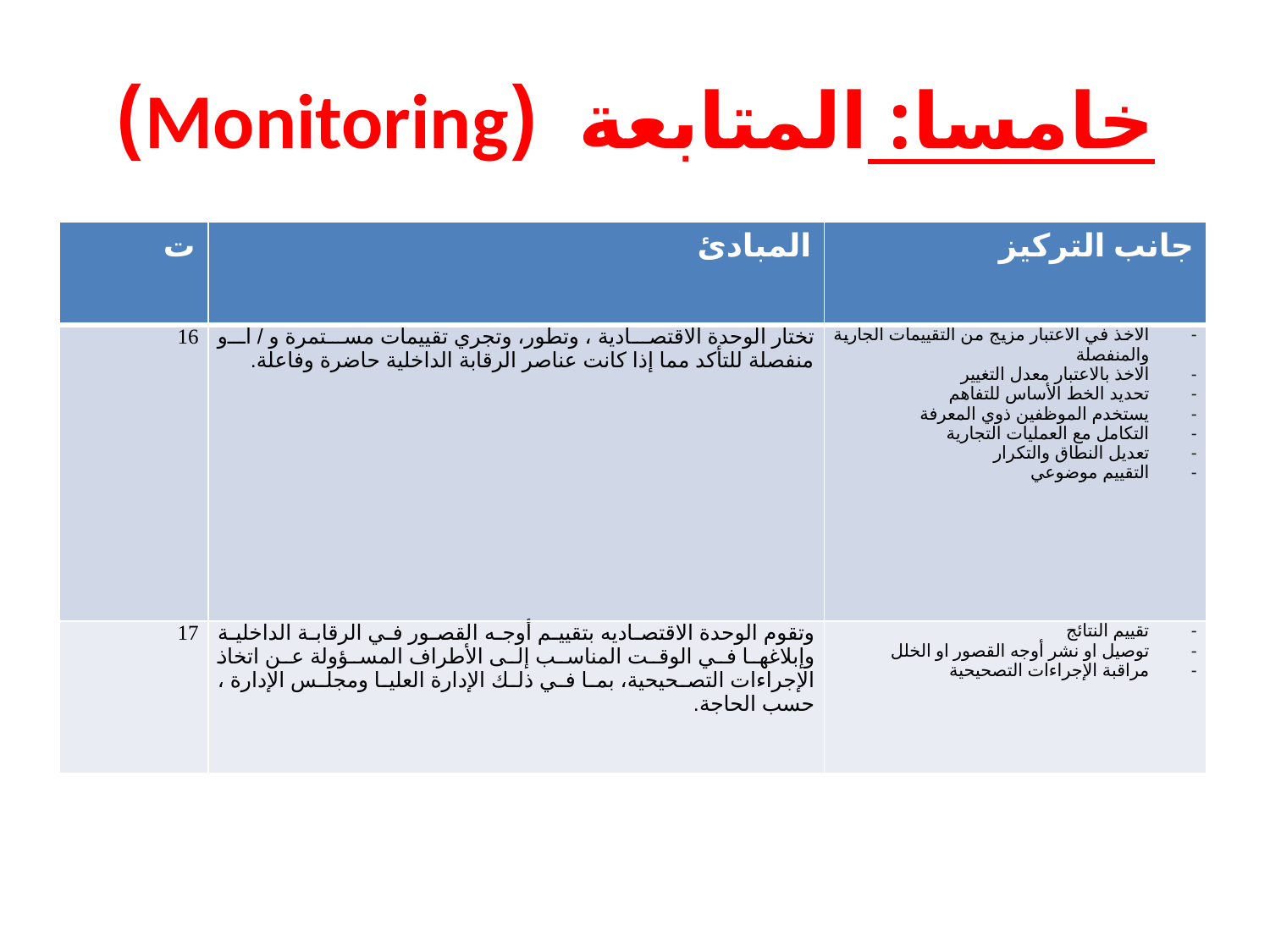

# خامسا: المتابعة  (Monitoring)
| ت | المبادئ | جانب التركيز |
| --- | --- | --- |
| 16 | تختار الوحدة الاقتصادية ، وتطور، وتجري تقييمات مستمرة و / أو منفصلة للتأكد مما إذا كانت عناصر الرقابة الداخلية حاضرة وفاعلة. | الاخذ في الاعتبار مزيج من التقييمات الجارية والمنفصلة الاخذ بالاعتبار معدل التغيير تحديد الخط الأساس للتفاهم يستخدم الموظفين ذوي المعرفة التكامل مع العمليات التجارية تعديل النطاق والتكرار التقييم موضوعي |
| 17 | وتقوم الوحدة الاقتصاديه بتقييم أوجه القصور في الرقابة الداخلية وإبلاغها في الوقت المناسب إلى الأطراف المسؤولة عن اتخاذ الإجراءات التصحيحية، بما في ذلك الإدارة العليا ومجلس الإدارة ، حسب الحاجة. | تقييم النتائج توصيل او نشر أوجه القصور او الخلل مراقبة الإجراءات التصحيحية |